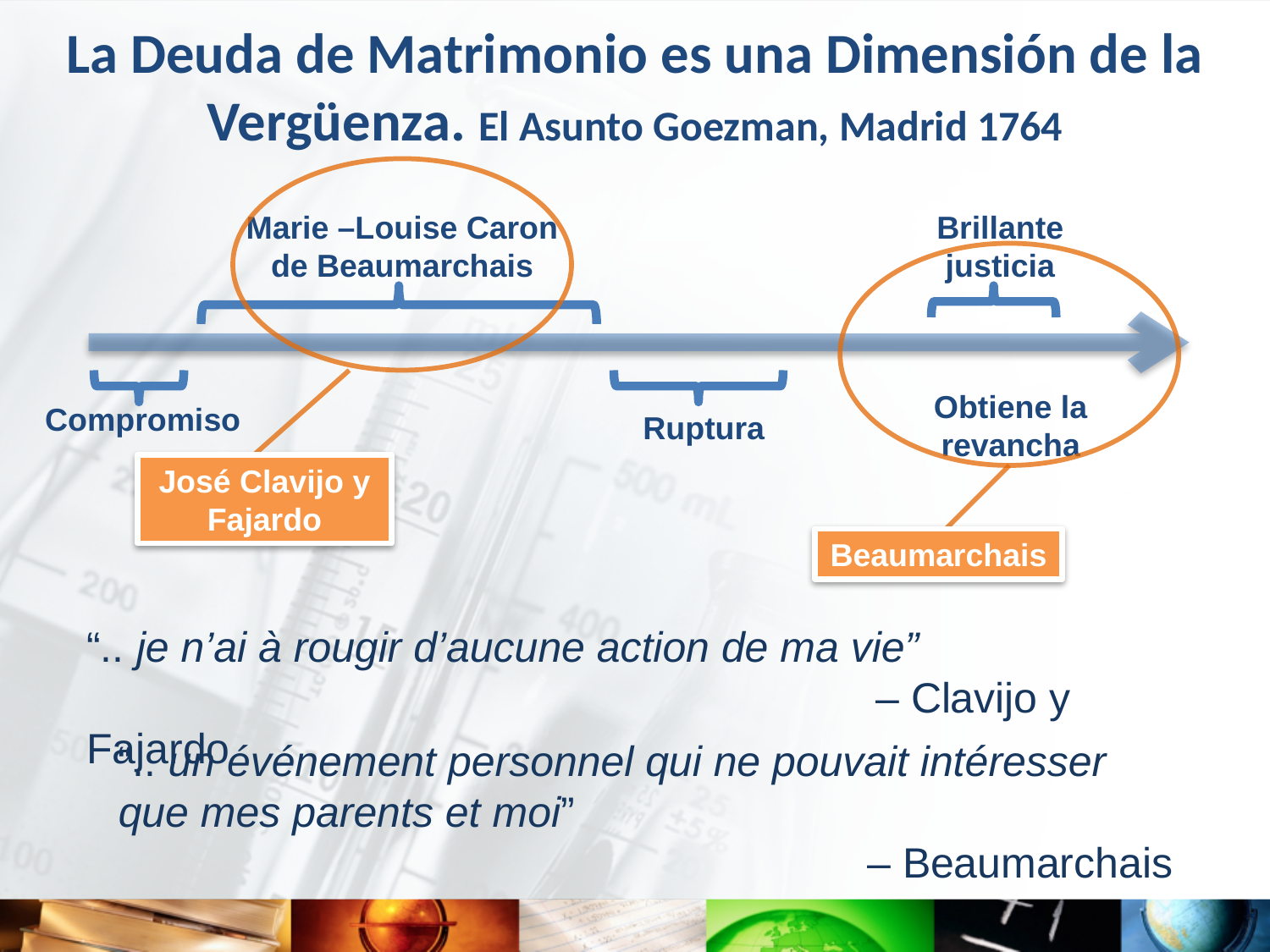

# La Deuda de Matrimonio es una Dimensión de la Vergüenza. El Asunto Goezman, Madrid 1764

Marie –Louise Caron de Beaumarchais
Brillante justicia

Obtiene la revancha
Compromiso
Ruptura
José Clavijo y Fajardo
Beaumarchais
“.. je n’ai à rougir d’aucune action de ma vie”
					             – Clavijo y Fajardo

“.. un événement personnel qui ne pouvait intéresser que mes parents et moi”
– Beaumarchais